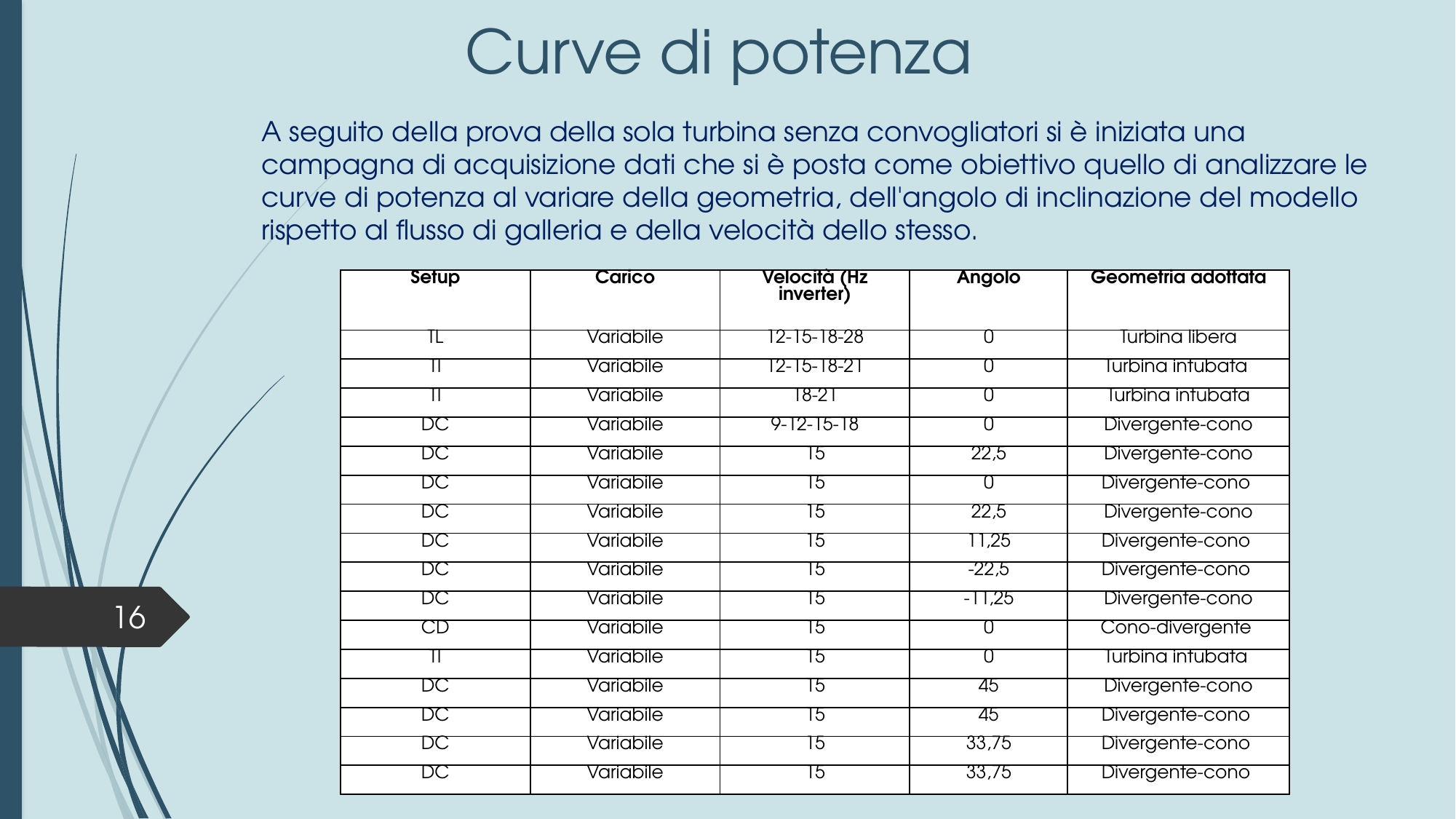

# Curve di potenza
A seguito della prova della sola turbina senza convogliatori si è iniziata una campagna di acquisizione dati che si è posta come obiettivo quello di analizzare le curve di potenza al variare della geometria, dell'angolo di inclinazione del modello rispetto al flusso di galleria e della velocità dello stesso.
| Setup | Carico | Velocità (Hz inverter) | Angolo | Geometria adottata |
| --- | --- | --- | --- | --- |
| TL | Variabile | 12-15-18-28 | 0 | Turbina libera |
| TI | Variabile | 12-15-18-21 | 0 | Turbina intubata |
| TI | Variabile | 18-21 | 0 | Turbina intubata |
| DC | Variabile | 9-12-15-18 | 0 | Divergente-cono |
| DC | Variabile | 15 | 22,5 | Divergente-cono |
| DC | Variabile | 15 | 0 | Divergente-cono |
| DC | Variabile | 15 | 22,5 | Divergente-cono |
| DC | Variabile | 15 | 11,25 | Divergente-cono |
| DC | Variabile | 15 | -22,5 | Divergente-cono |
| DC | Variabile | 15 | -11,25 | Divergente-cono |
| CD | Variabile | 15 | 0 | Cono-divergente |
| TI | Variabile | 15 | 0 | Turbina intubata |
| DC | Variabile | 15 | 45 | Divergente-cono |
| DC | Variabile | 15 | 45 | Divergente-cono |
| DC | Variabile | 15 | 33,75 | Divergente-cono |
| DC | Variabile | 15 | 33,75 | Divergente-cono |

16